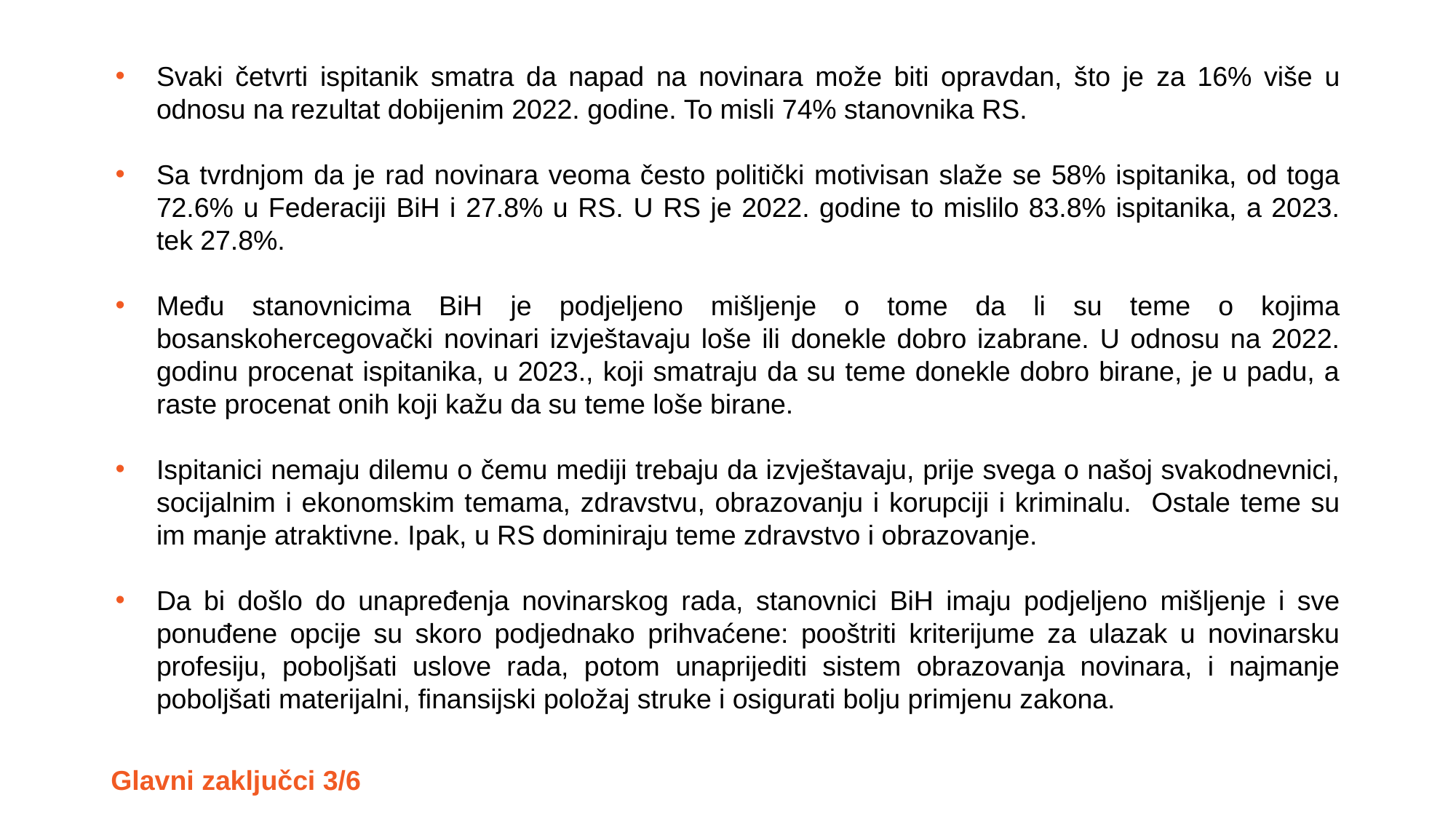

Svaki četvrti ispitanik smatra da napad na novinara može biti opravdan, što je za 16% više u odnosu na rezultat dobijenim 2022. godine. To misli 74% stanovnika RS.

Sa tvrdnjom da je rad novinara veoma često politički motivisan slaže se 58% ispitanika, od toga 72.6% u Federaciji BiH i 27.8% u RS. U RS je 2022. godine to mislilo 83.8% ispitanika, a 2023. tek 27.8%.

Među stanovnicima BiH je podjeljeno mišljenje o tome da li su teme o kojima bosanskohercegovački novinari izvještavaju loše ili donekle dobro izabrane. U odnosu na 2022. godinu procenat ispitanika, u 2023., koji smatraju da su teme donekle dobro birane, je u padu, a raste procenat onih koji kažu da su teme loše birane.

Ispitanici nemaju dilemu o čemu mediji trebaju da izvještavaju, prije svega o našoj svakodnevnici, socijalnim i ekonomskim temama, zdravstvu, obrazovanju i korupciji i kriminalu.  Ostale teme su im manje atraktivne. Ipak, u RS dominiraju teme zdravstvo i obrazovanje.

Da bi došlo do unapređenja novinarskog rada, stanovnici BiH imaju podjeljeno mišljenje i sve ponuđene opcije su skoro podjednako prihvaćene: pooštriti kriterijume za ulazak u novinarsku profesiju, poboljšati uslove rada, potom unaprijediti sistem obrazovanja novinara, i najmanje poboljšati materijalni, finansijski položaj struke i osigurati bolju primjenu zakona.
Glavni zaključci 3/6